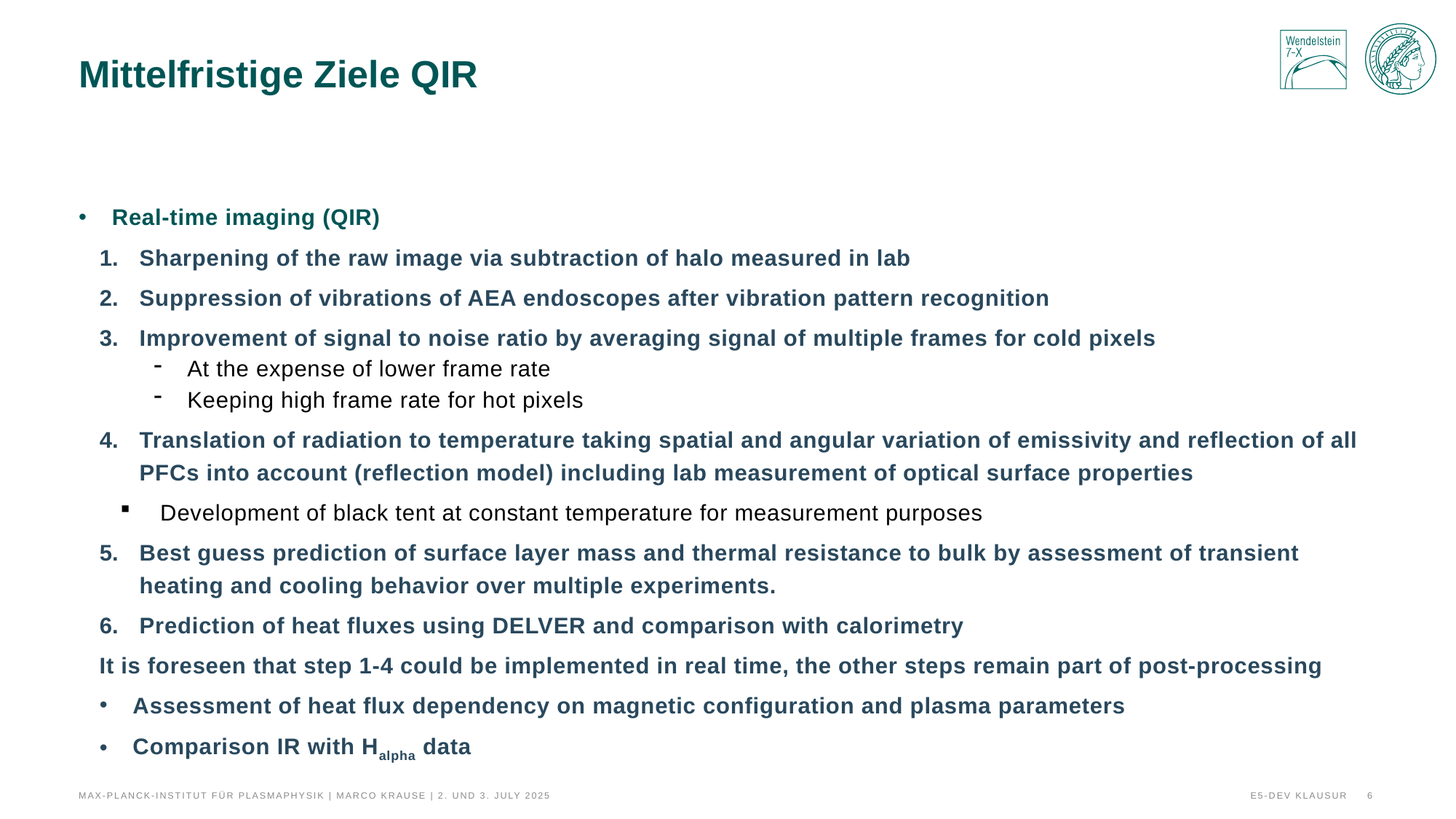

# Mittelfristige Ziele QIR
Real-time imaging (QIR)
Sharpening of the raw image via subtraction of halo measured in lab
Suppression of vibrations of AEA endoscopes after vibration pattern recognition
Improvement of signal to noise ratio by averaging signal of multiple frames for cold pixels
At the expense of lower frame rate
Keeping high frame rate for hot pixels
Translation of radiation to temperature taking spatial and angular variation of emissivity and reflection of all PFCs into account (reflection model) including lab measurement of optical surface properties
Development of black tent at constant temperature for measurement purposes
Best guess prediction of surface layer mass and thermal resistance to bulk by assessment of transient heating and cooling behavior over multiple experiments.
Prediction of heat fluxes using DELVER and comparison with calorimetry
It is foreseen that step 1-4 could be implemented in real time, the other steps remain part of post-processing
Assessment of heat flux dependency on magnetic configuration and plasma parameters
Comparison IR with Halpha data

Max-Planck-Institut für Plasmaphysik | Marco Krause | 2. und 3. July 2025
E5-Dev Klausur
6